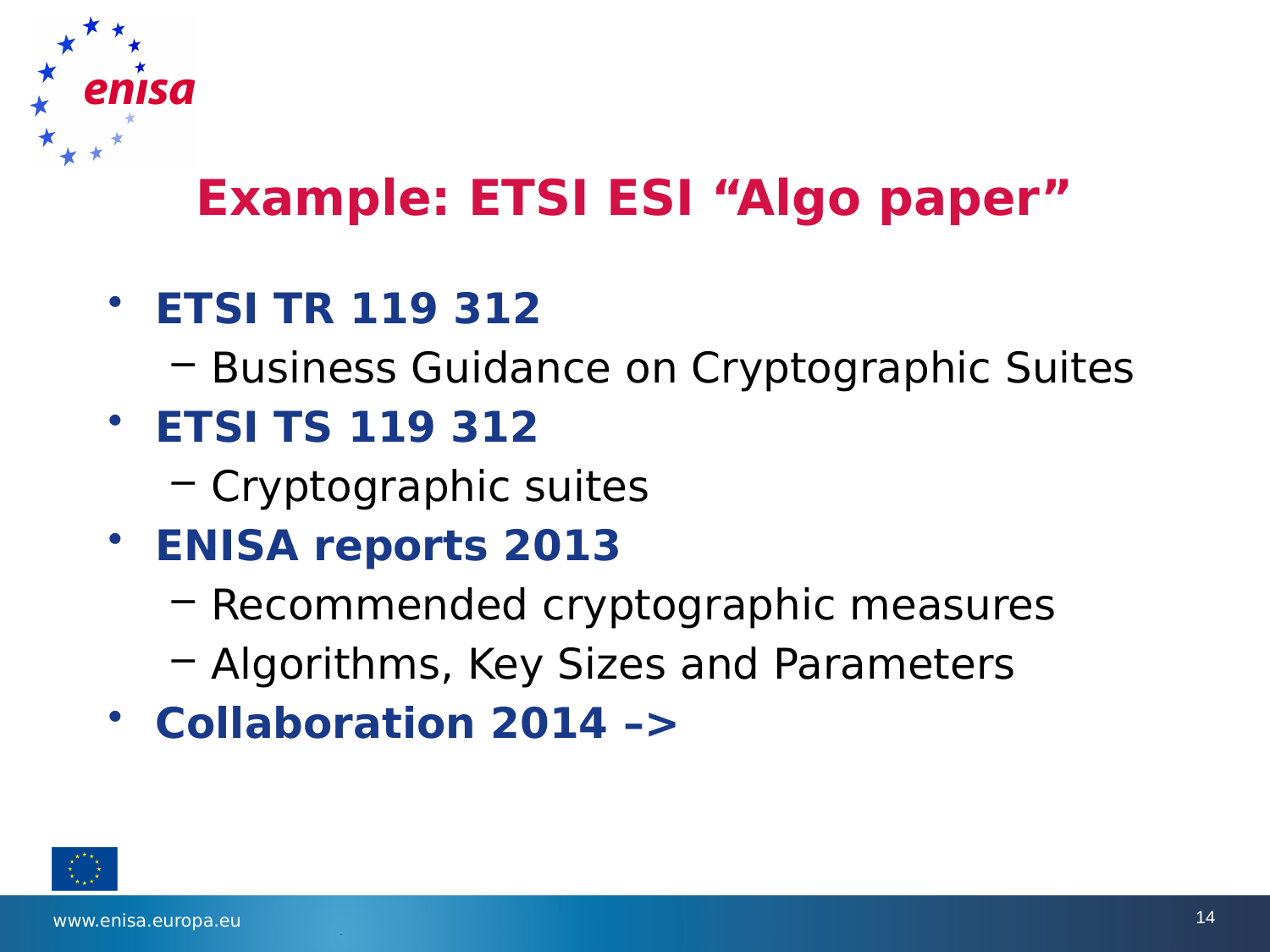

# Example: ETSI ESI “Algo paper”
ETSI TR 119 312
Business Guidance on Cryptographic Suites
ETSI TS 119 312
Cryptographic suites
ENISA reports 2013
Recommended cryptographic measures
Algorithms, Key Sizes and Parameters
Collaboration 2014 –>